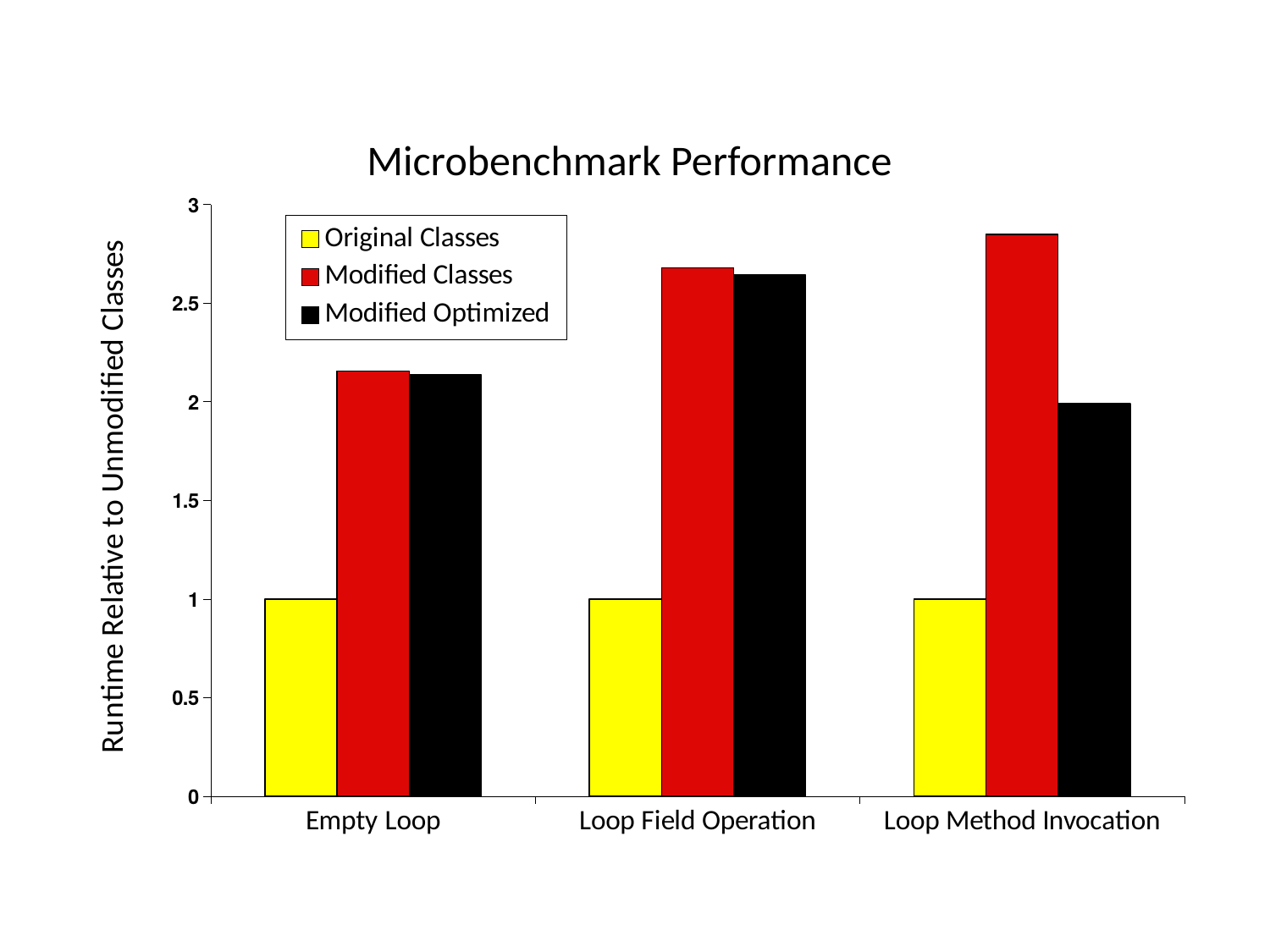

### Chart

| Category | Original Classes | Modified Classes | Modified Optimized |
|---|---|---|---|
| Empty Loop | 1.0 | 2.1559999999999997 | 2.135 |
| Loop Field Operation | 1.0 | 2.679 | 2.642 |
| Loop Method Invocation | 1.0 | 2.8489999999999998 | 1.991 |
Microbenchmark Performance